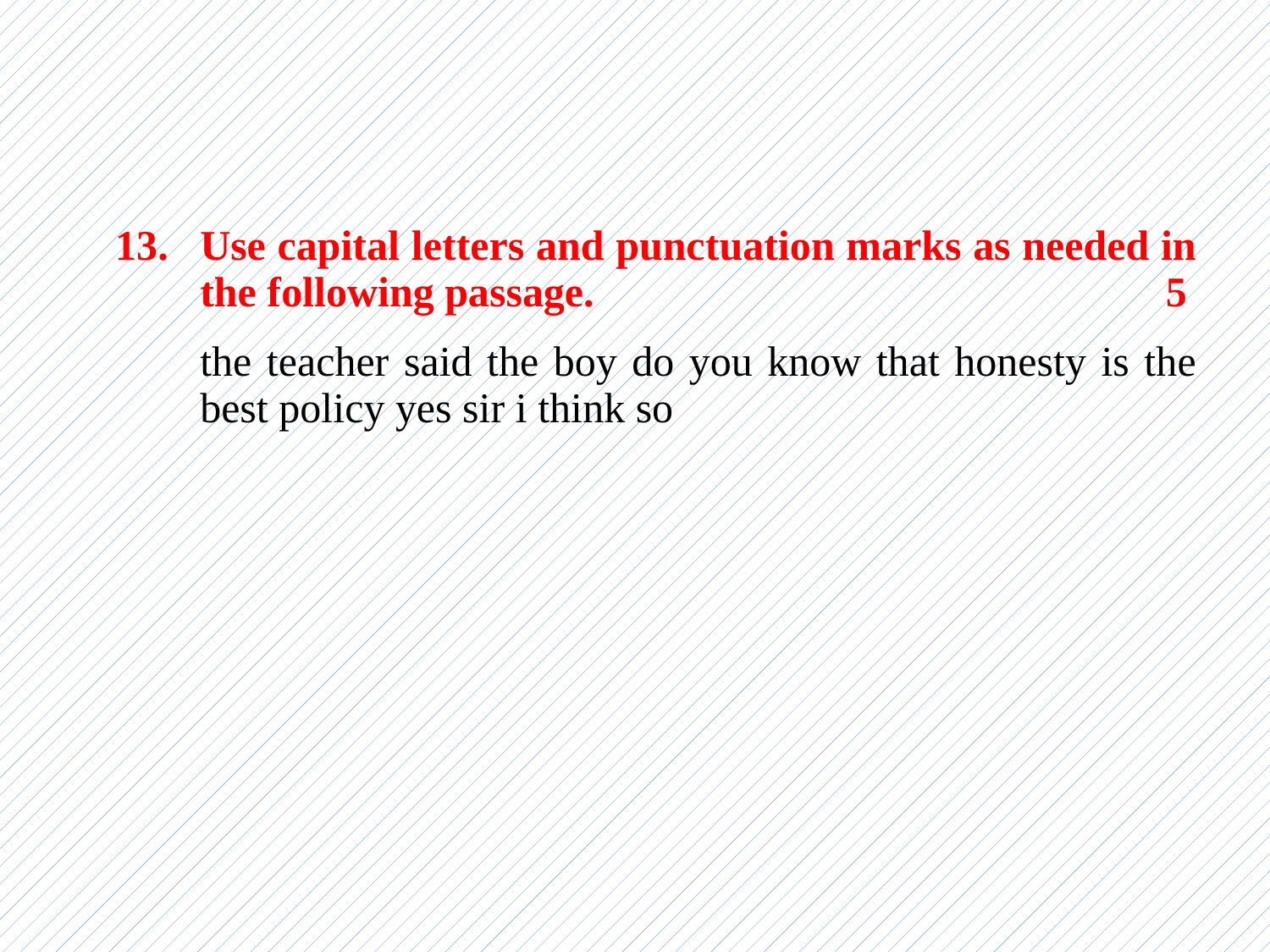

| 13. | Use capital letters and punctuation marks as needed in the following passage. 5 |
| --- | --- |
|  | the teacher said the boy do you know that honesty is the best policy yes sir i think so |